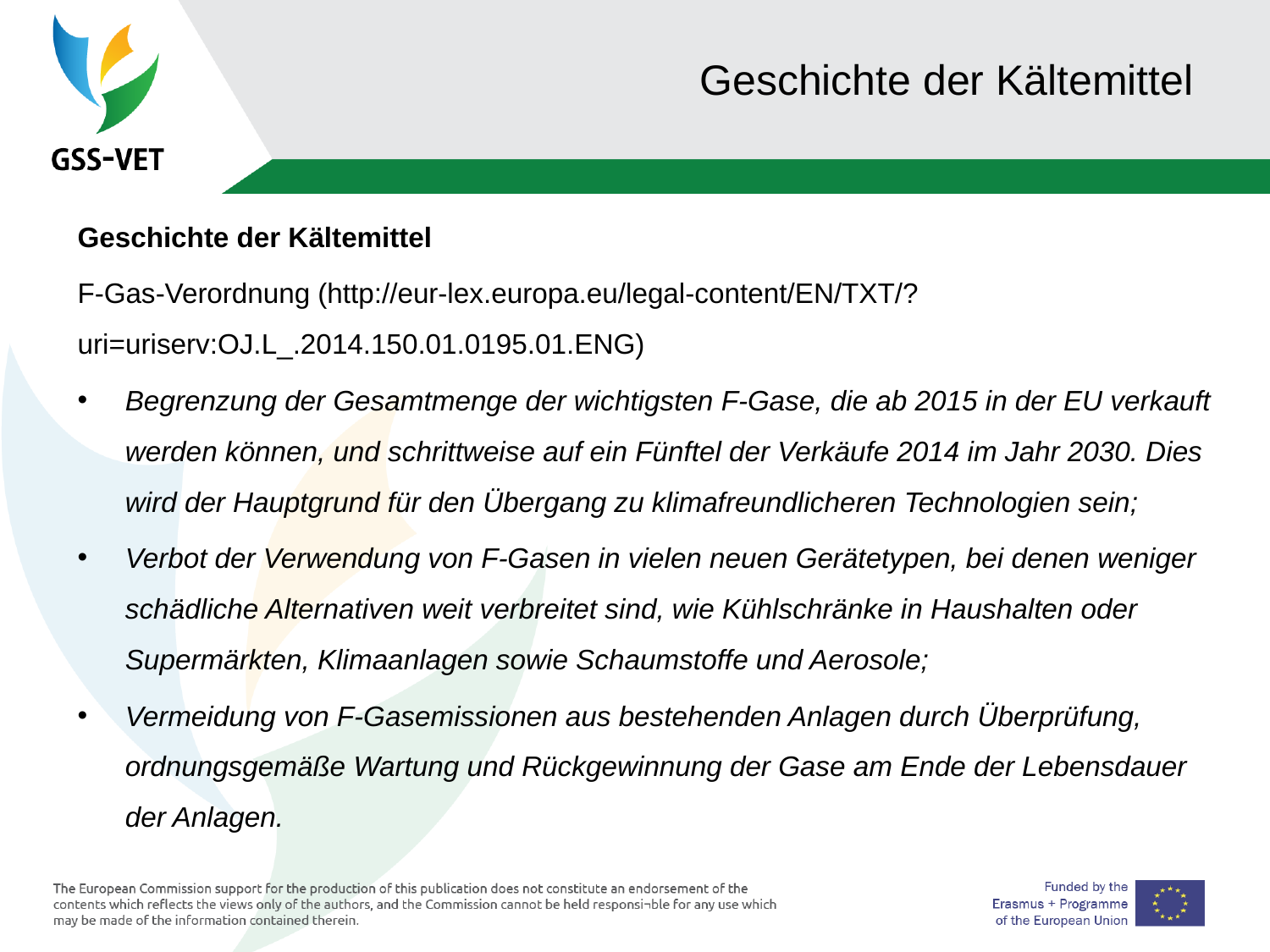

# Geschichte der Kältemittel
Geschichte der Kältemittel
F-Gas-Verordnung (http://eur-lex.europa.eu/legal-content/EN/TXT/?uri=uriserv:OJ.L_.2014.150.01.0195.01.ENG)
Begrenzung der Gesamtmenge der wichtigsten F-Gase, die ab 2015 in der EU verkauft werden können, und schrittweise auf ein Fünftel der Verkäufe 2014 im Jahr 2030. Dies wird der Hauptgrund für den Übergang zu klimafreundlicheren Technologien sein;
Verbot der Verwendung von F-Gasen in vielen neuen Gerätetypen, bei denen weniger schädliche Alternativen weit verbreitet sind, wie Kühlschränke in Haushalten oder Supermärkten, Klimaanlagen sowie Schaumstoffe und Aerosole;
Vermeidung von F-Gasemissionen aus bestehenden Anlagen durch Überprüfung, ordnungsgemäße Wartung und Rückgewinnung der Gase am Ende der Lebensdauer der Anlagen.